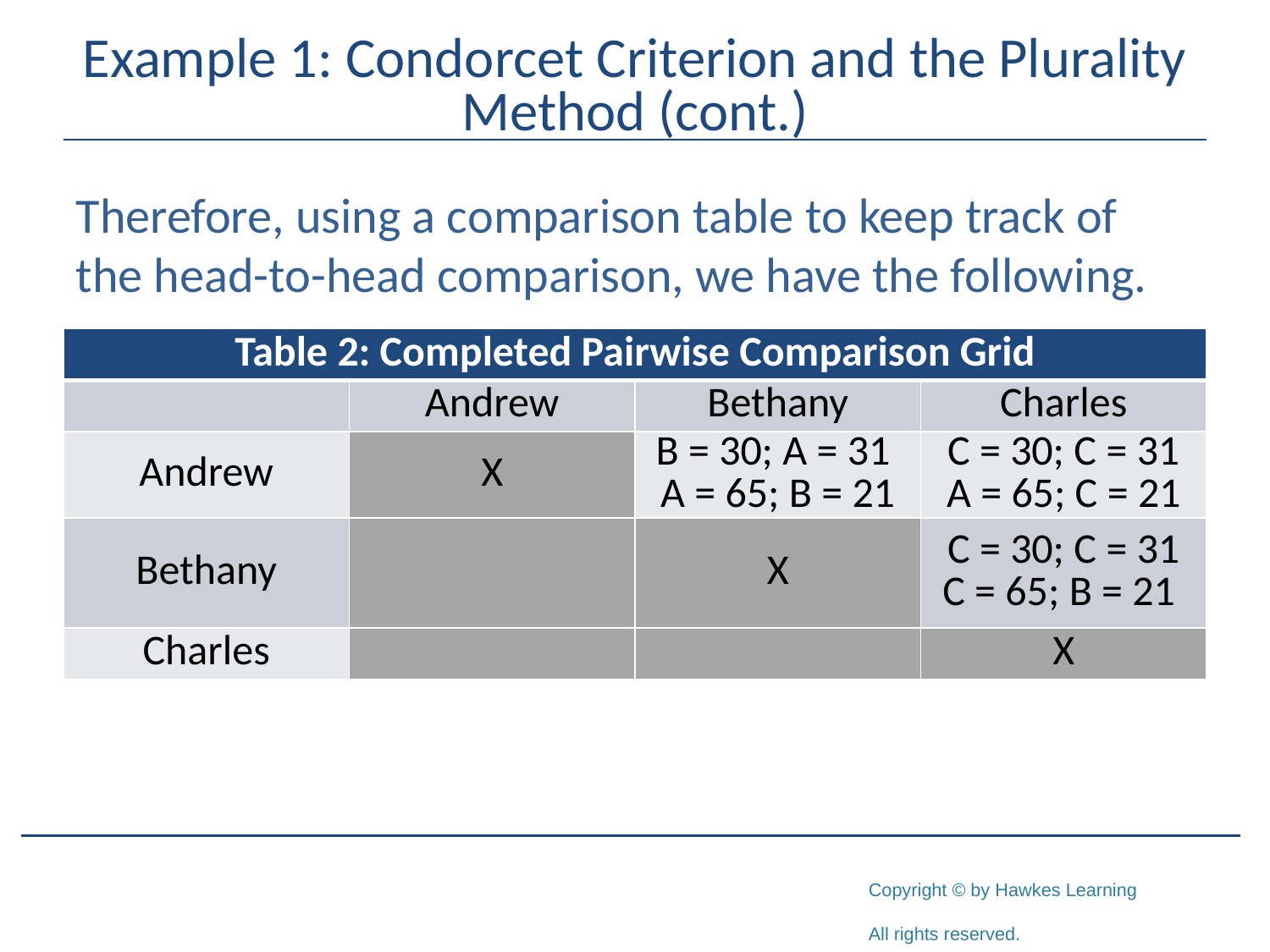

# Example 1: Condorcet Criterion and the Plurality Method (cont.)
Therefore, using a comparison table to keep track of the head-to-head comparison, we have the following.

| Table 2: Completed Pairwise Comparison Grid |  |  |  |
| --- | --- | --- | --- |
|  | Andrew | Bethany | Charles |
| Andrew | X | B = 30; A = 31 A = 65; B = 21 | C = 30; C = 31 A = 65; C = 21 |
| Bethany |  | X | C = 30; C = 31 C = 65; B = 21 |
| Charles |  |  | X |